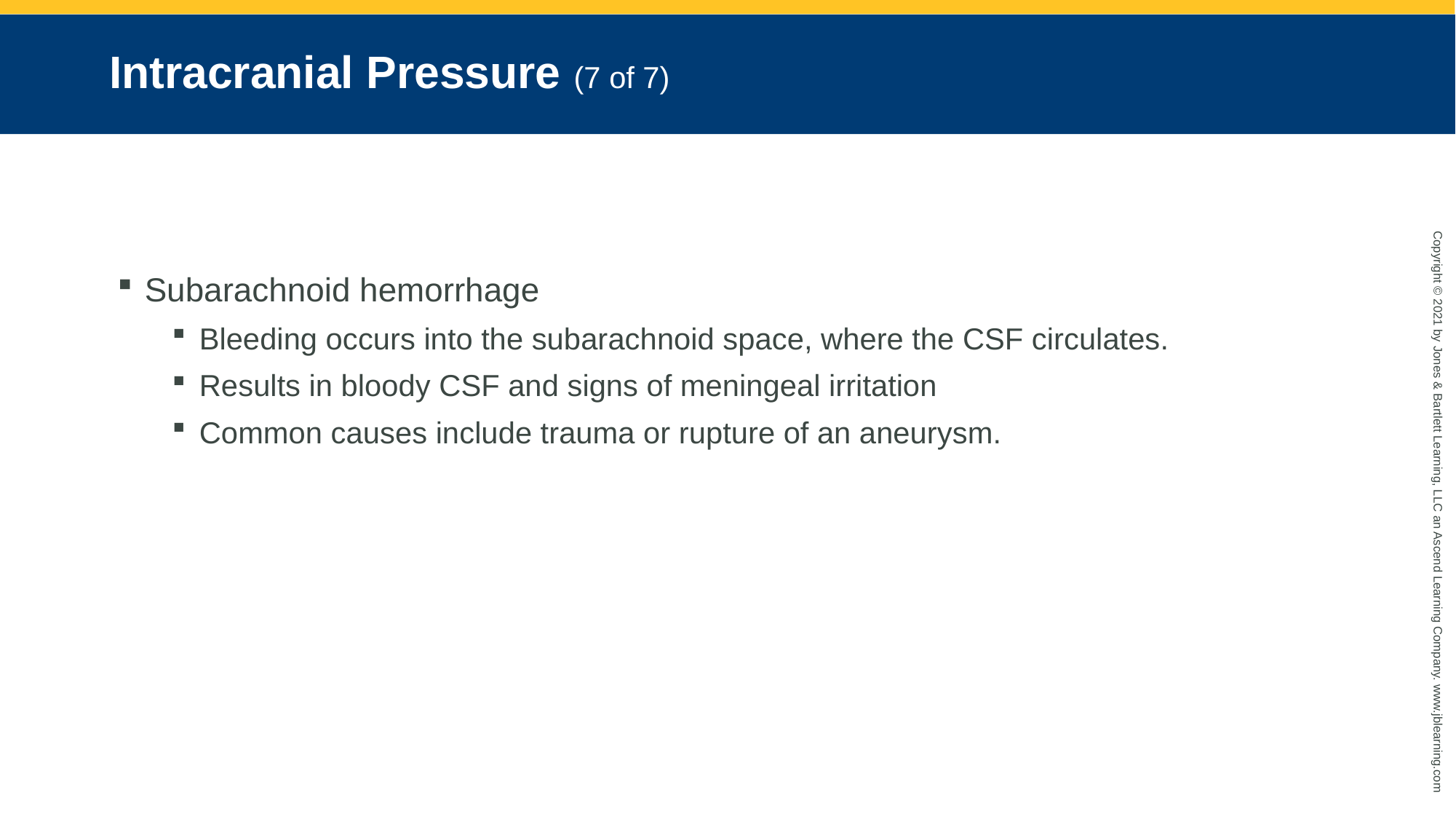

# Intracranial Pressure (7 of 7)
Subarachnoid hemorrhage
Bleeding occurs into the subarachnoid space, where the CSF circulates.
Results in bloody CSF and signs of meningeal irritation
Common causes include trauma or rupture of an aneurysm.